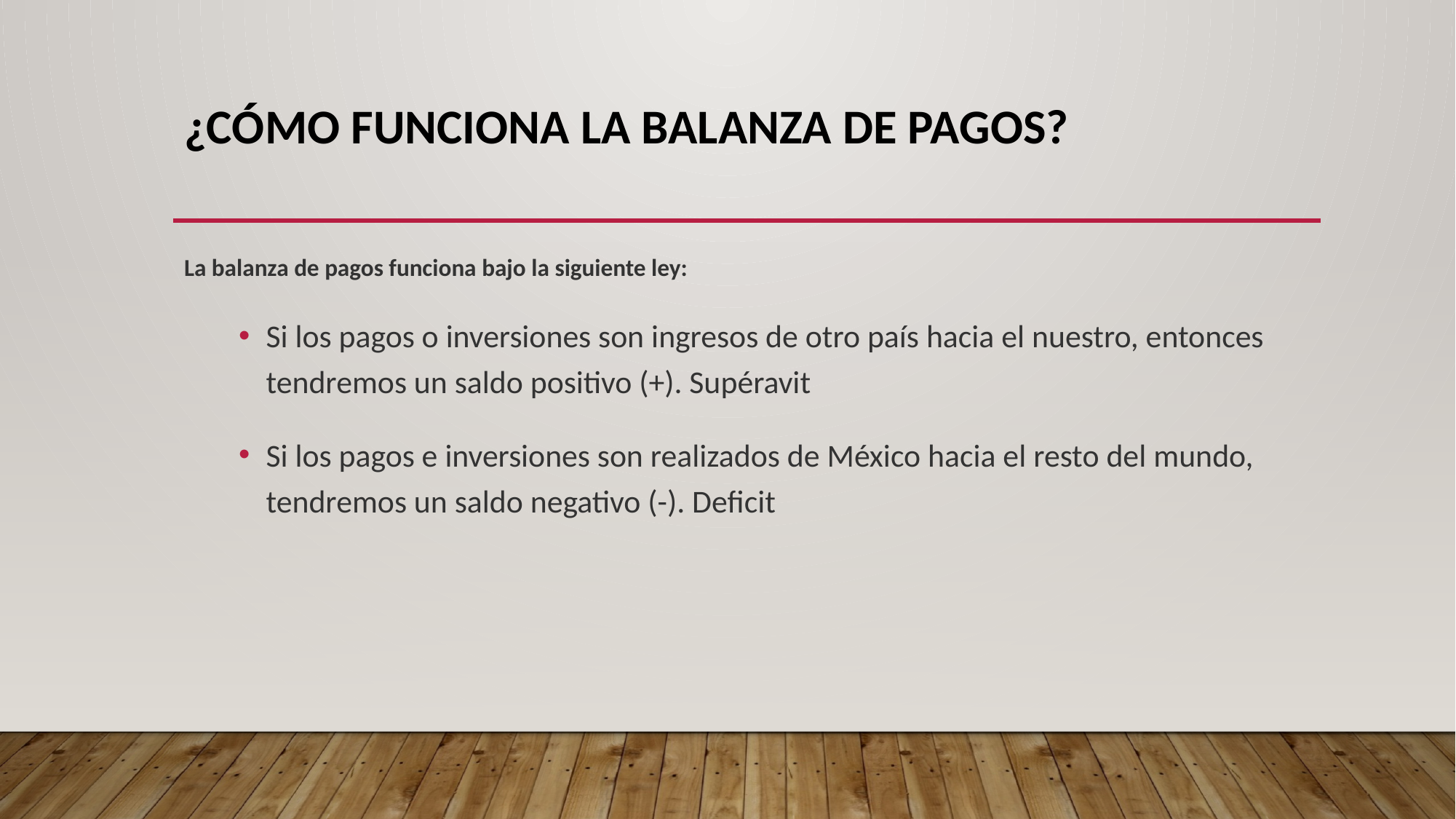

# ¿Cómo funciona la balanza de pagos?
La balanza de pagos funciona bajo la siguiente ley:
Si los pagos o inversiones son ingresos de otro país hacia el nuestro, entonces tendremos un saldo positivo (+). Supéravit
Si los pagos e inversiones son realizados de México hacia el resto del mundo, tendremos un saldo negativo (-). Deficit